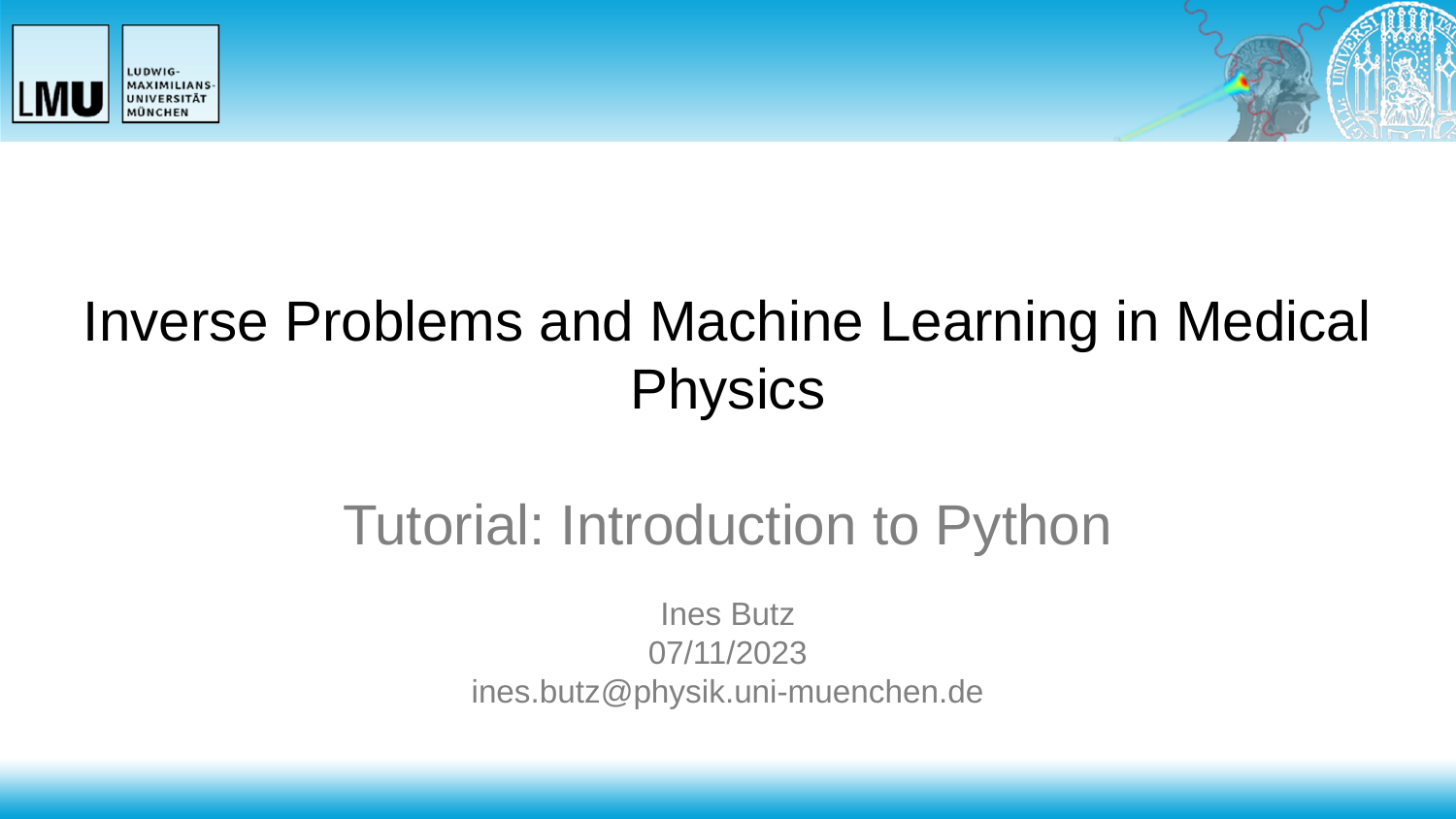

Inverse Problems and Machine Learning in Medical Physics

Tutorial: Introduction to Python
Ines Butz
07/11/2023
ines.butz@physik.uni-muenchen.de